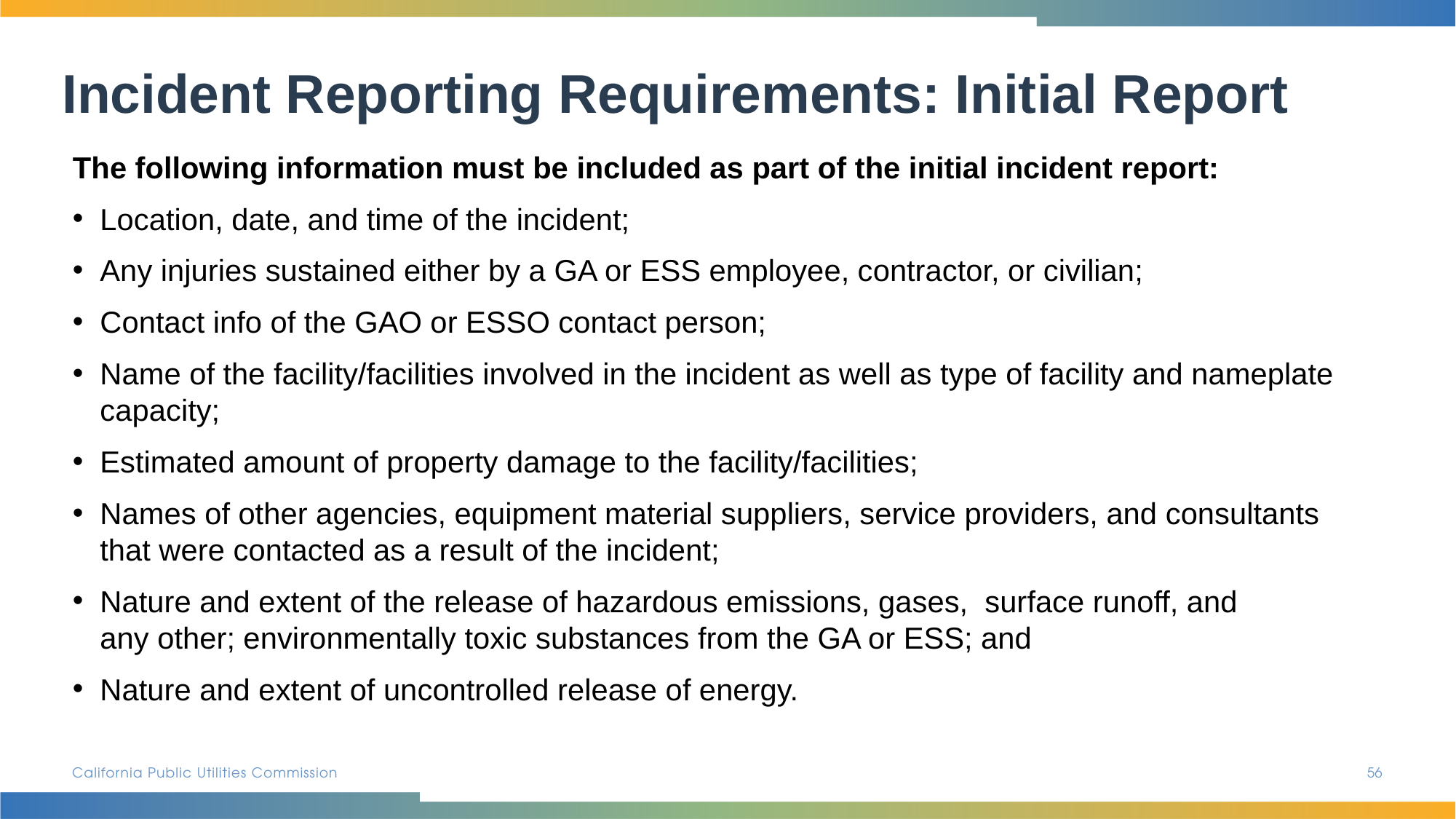

# Incident Reporting Requirements: Initial Report
The following information must be included as part of the initial incident report:
Location, date, and time of the incident;
Any injuries sustained either by a GA or ESS employee, contractor, or civilian;
Contact info of the GAO or ESSO contact person;
Name of the facility/facilities involved in the incident as well as type of facility and nameplate capacity;
Estimated amount of property damage to the facility/facilities;
Names of other agencies, equipment material suppliers, service providers, and consultants that were contacted as a result of the incident;
Nature and extent of the release of hazardous emissions, gases,  surface runoff, and any other; environmentally toxic substances from the GA or ESS; and
Nature and extent of uncontrolled release of energy.

56